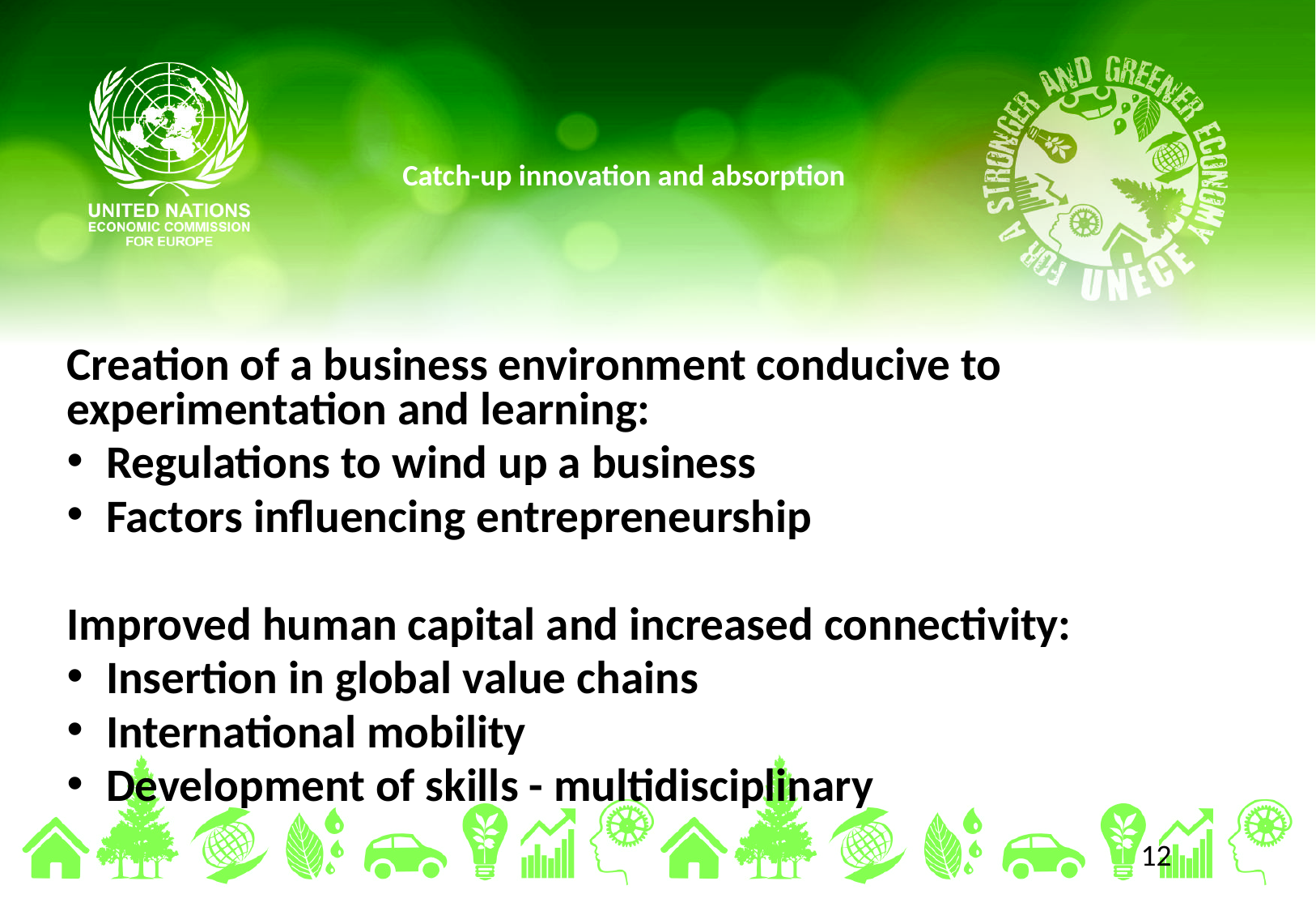

# Catch-up innovation and absorption

Creation of a business environment conducive to experimentation and learning:
Regulations to wind up a business
Factors influencing entrepreneurship

Improved human capital and increased connectivity:
Insertion in global value chains
International mobility
Development of skills - multidisciplinary
12